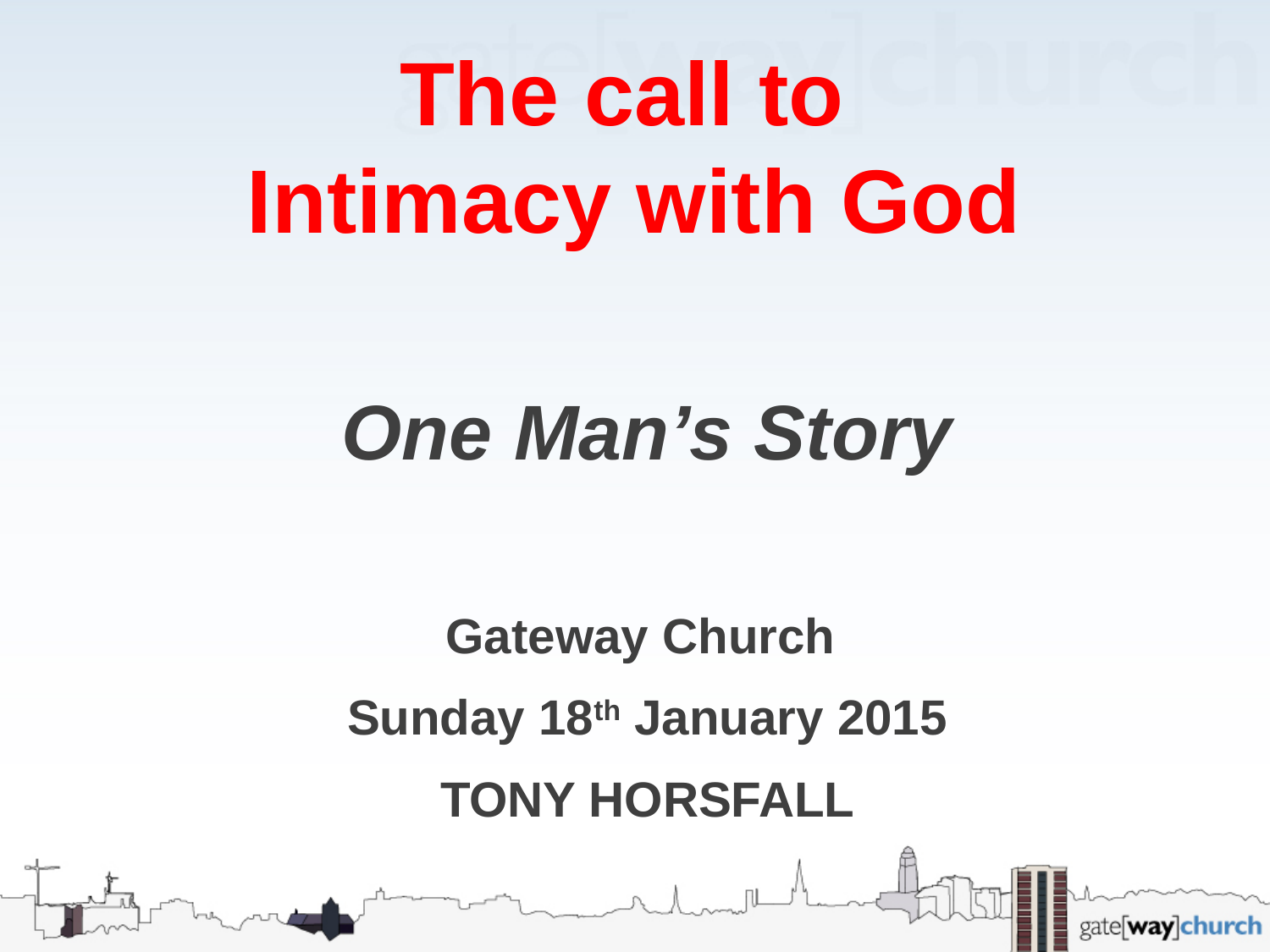

# The call to Intimacy with God

One Man’s Story

Gateway Church
Sunday 18th January 2015
TONY HORSFALL